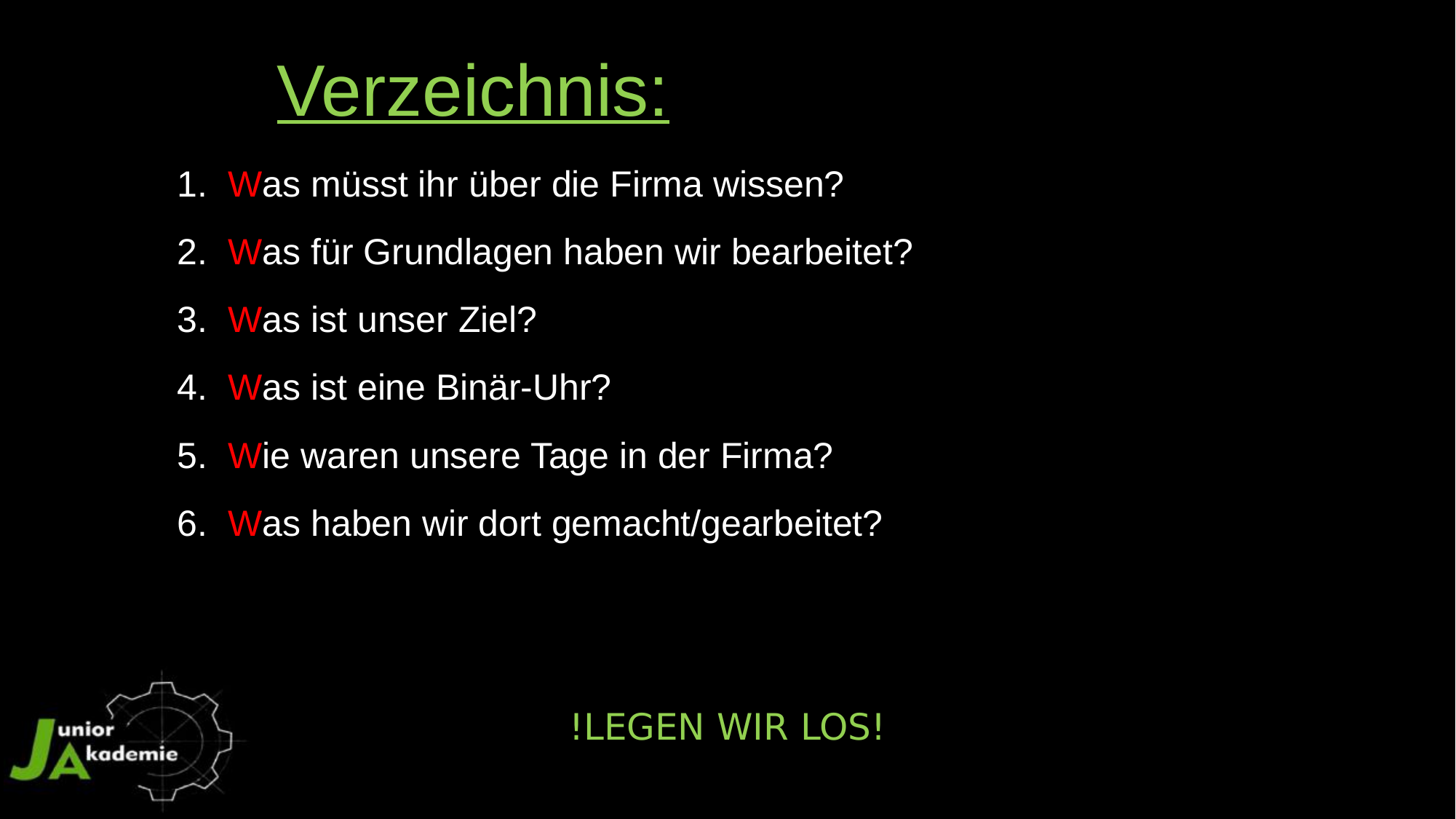

# Verzeichnis:
1.  Was müsst ihr über die Firma wissen?
2.  Was für Grundlagen haben wir bearbeitet?
3.  Was ist unser Ziel?
4.6Was ist eine Binär-Uhr?
5.  Wie waren unsere Tage in der Firma?
6.  Was haben wir dort gemacht/gearbeitet?

!LEGEN WIR LOS!